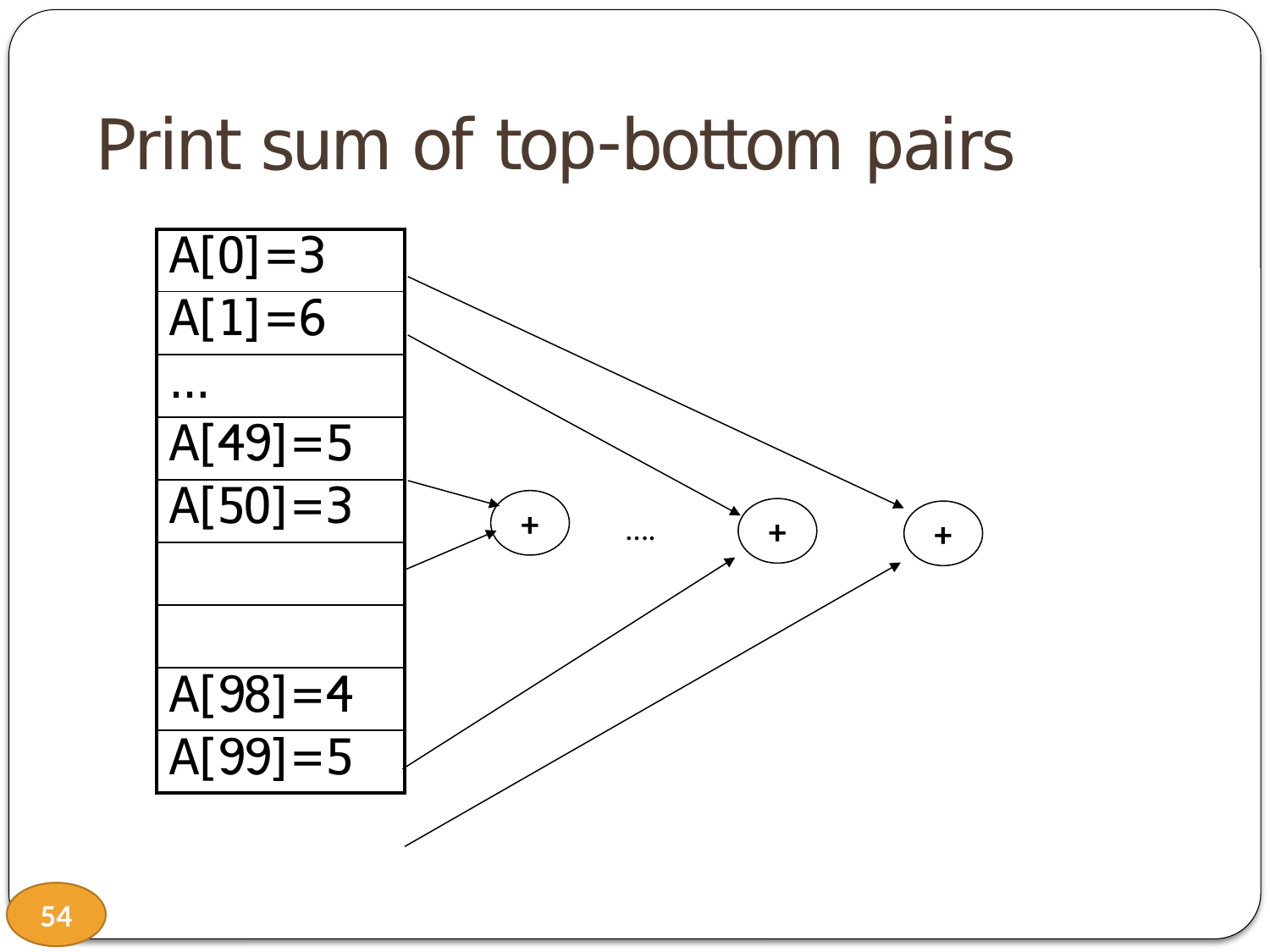

# Print sum of top-bottom pairs
| A[0]=3 |
| --- |
| A[1]=6 |
| … |
| A[49]=5 |
| A[50]=3 |
|  |
|  |
| A[98]=4 |
| A[99]=5 |

+
+
+
….